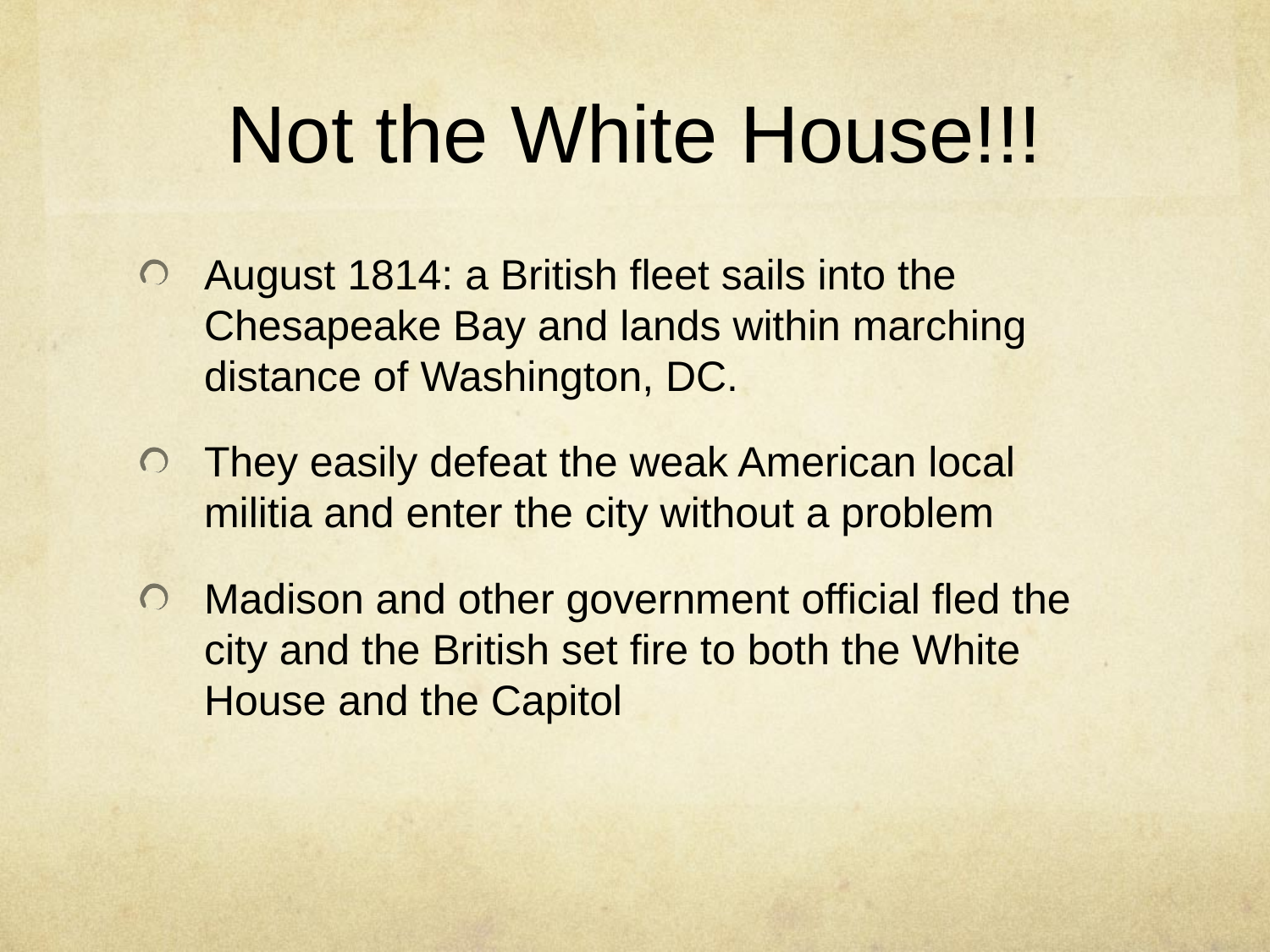

# Not the White House!!!
August 1814: a British fleet sails into the Chesapeake Bay and lands within marching distance of Washington, DC.
They easily defeat the weak American local militia and enter the city without a problem
Madison and other government official fled the city and the British set fire to both the White House and the Capitol